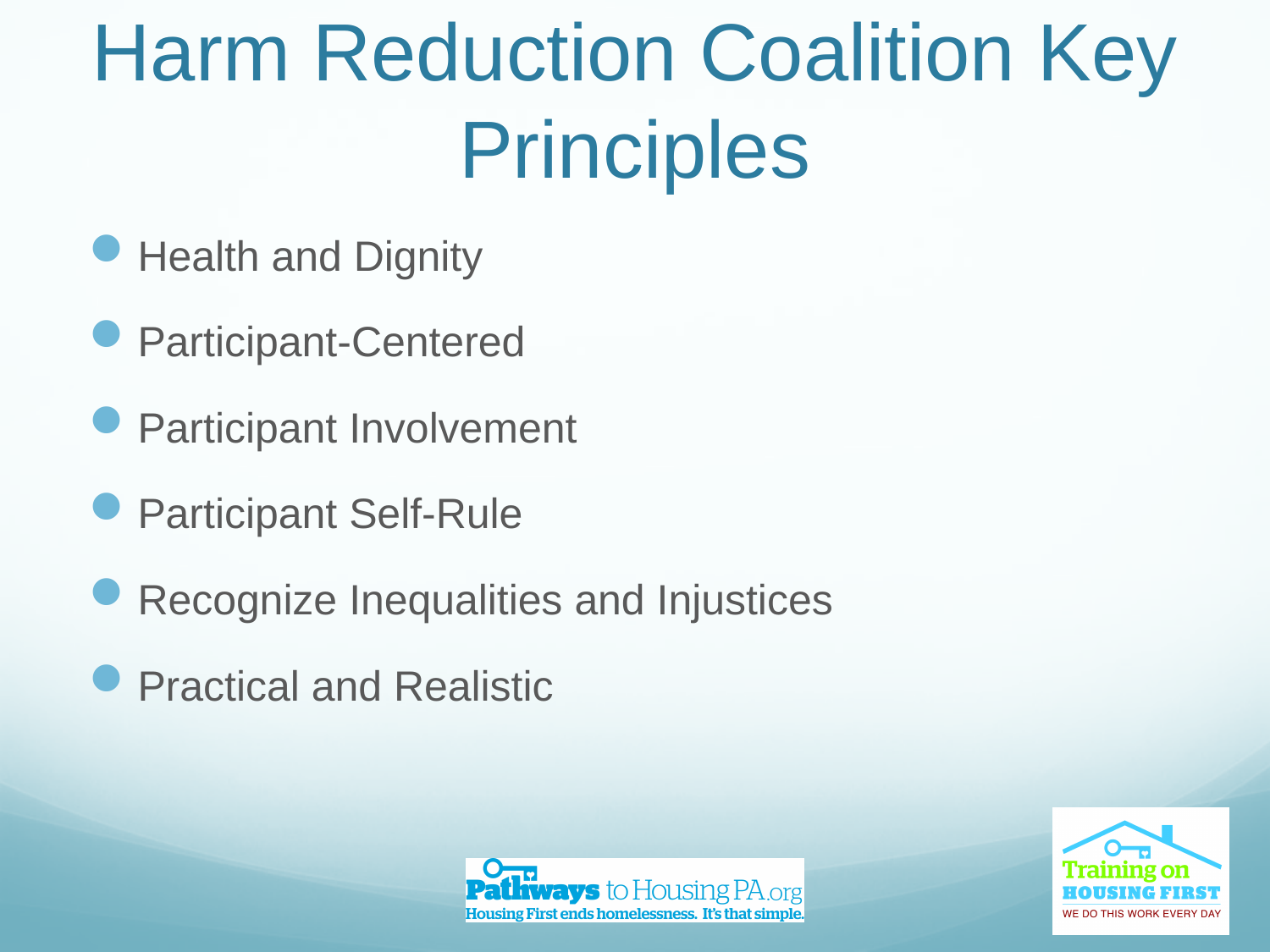

# Harm Reduction Coalition Key Principles
Health and Dignity
Participant-Centered
Participant Involvement
Participant Self-Rule
Recognize Inequalities and Injustices
Practical and Realistic